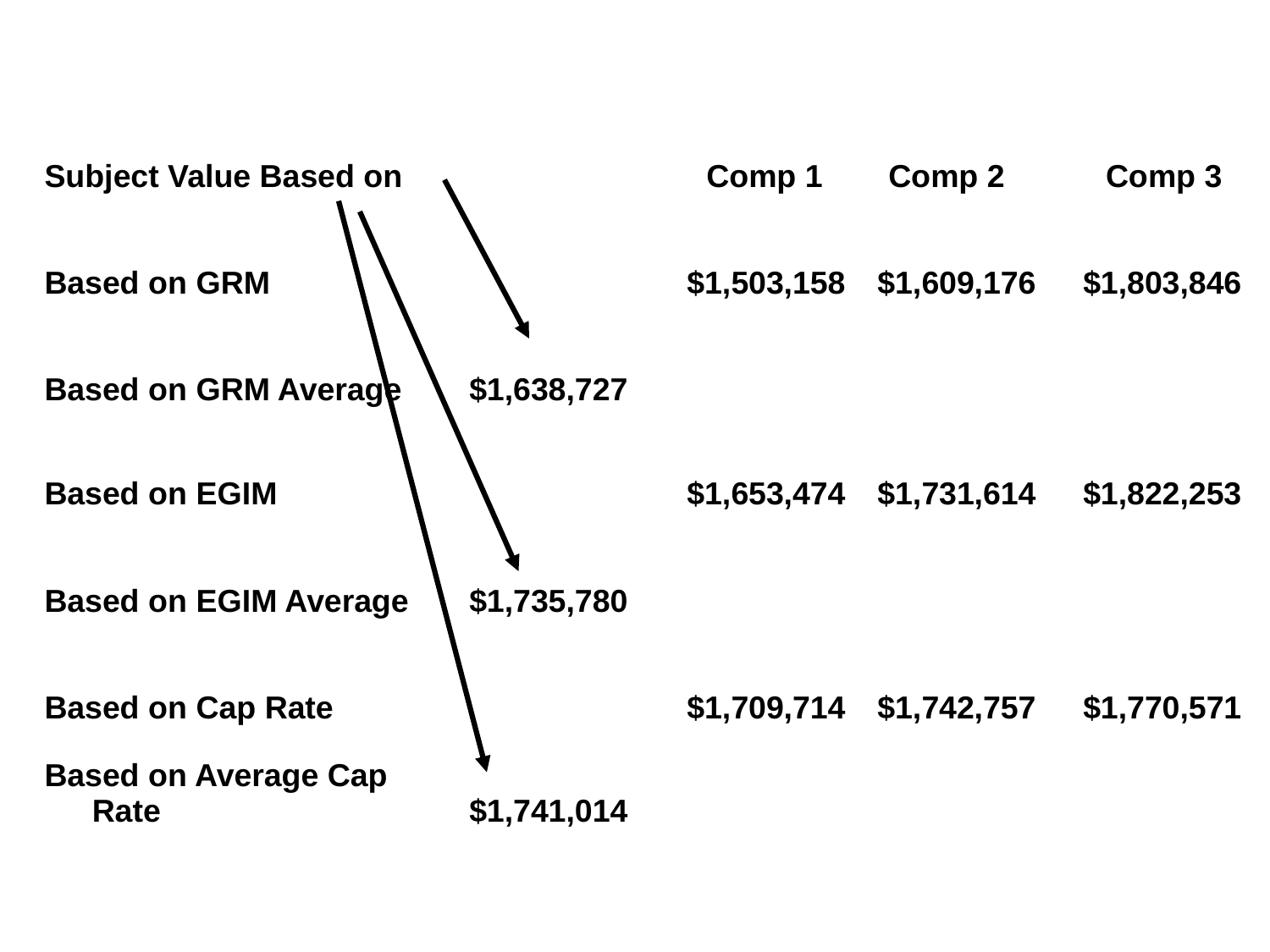

|  |  |  |  |  |
| --- | --- | --- | --- | --- |
| Subject Value Based on |  | Comp 1 | Comp 2 | Comp 3 |
| Based on GRM |  | $1,503,158 | $1,609,176 | $1,803,846 |
| Based on GRM Average | $1,638,727 |  |  |  |
| Based on EGIM |  | $1,653,474 | $1,731,614 | $1,822,253 |
| Based on EGIM Average | $1,735,780 |  |  |  |
| Based on Cap Rate |  | $1,709,714 | $1,742,757 | $1,770,571 |
| Based on Average Cap Rate | $1,741,014 |  |  |  |